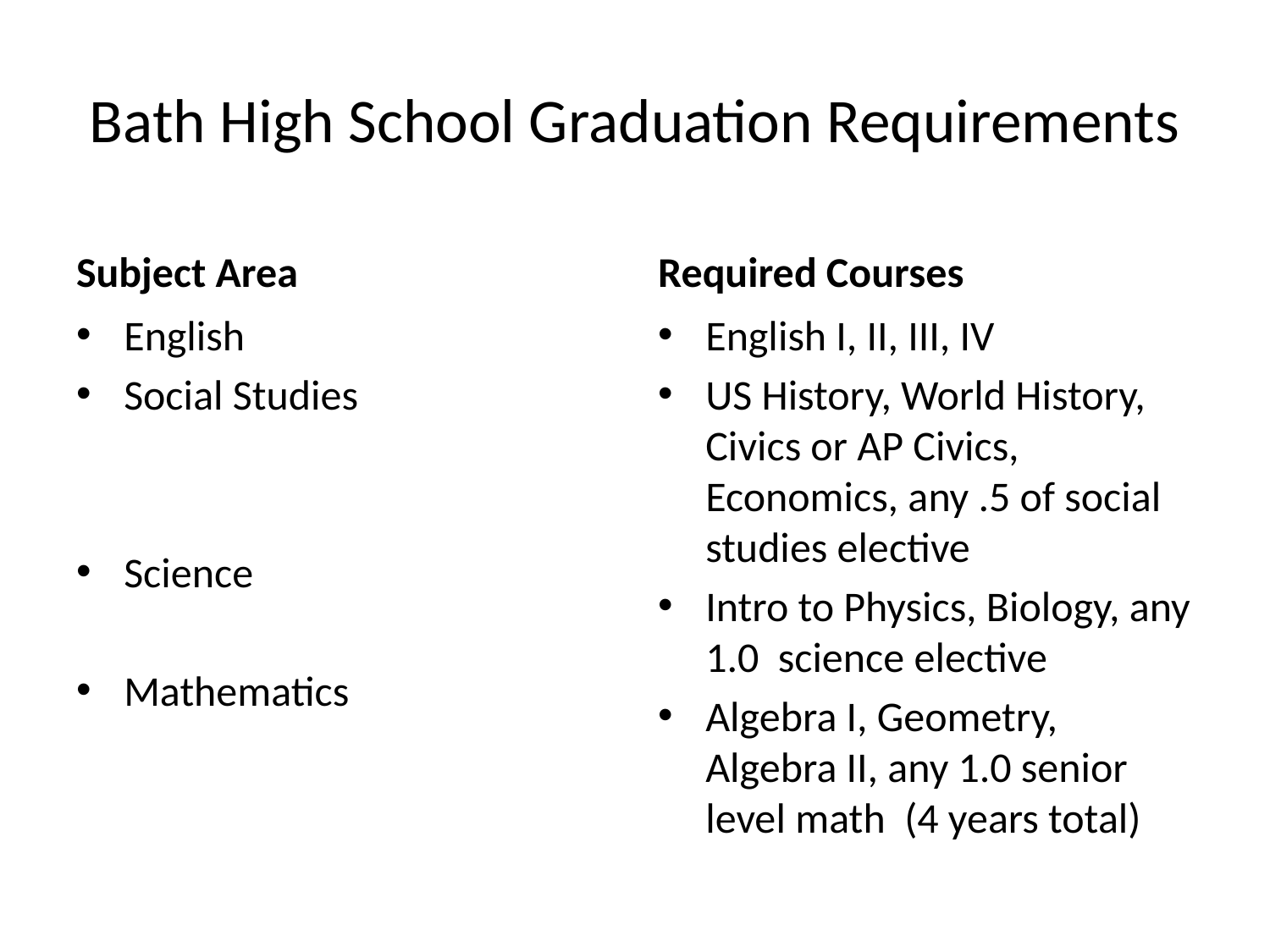

# Bath High School Graduation Requirements
Subject Area
Required Courses
English
Social Studies

Science

Mathematics
English I, II, III, IV
US History, World History, Civics or AP Civics, Economics, any .5 of social studies elective
Intro to Physics, Biology, any 1.0  science elective
Algebra I, Geometry, Algebra II, any 1.0 senior level math  (4 years total)